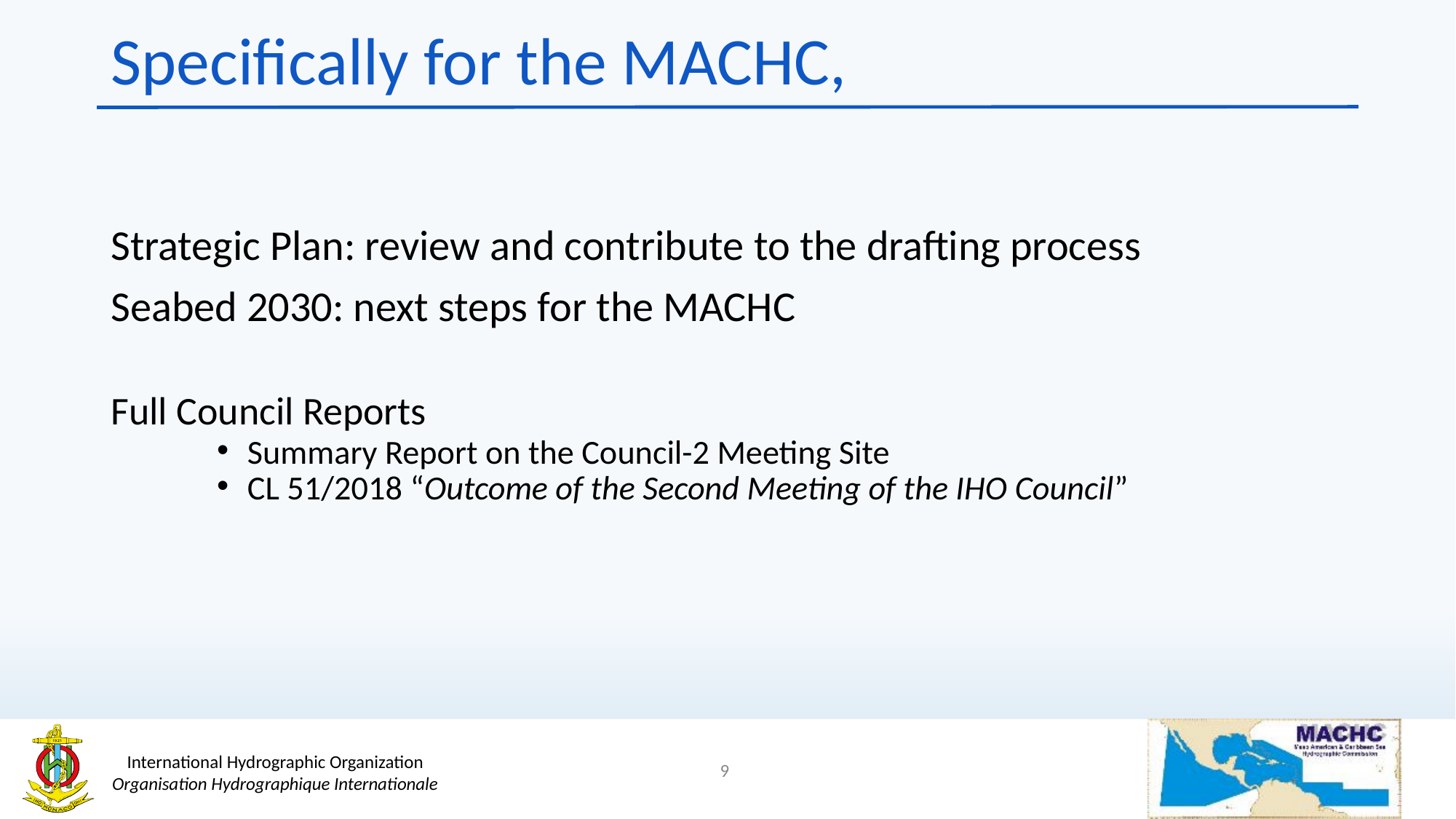

# Specifically for the MACHC,
Strategic Plan: review and contribute to the drafting process
Seabed 2030: next steps for the MACHC

Full Council Reports
Summary Report on the Council-2 Meeting Site
CL 51/2018 “Outcome of the Second Meeting of the IHO Council”

9